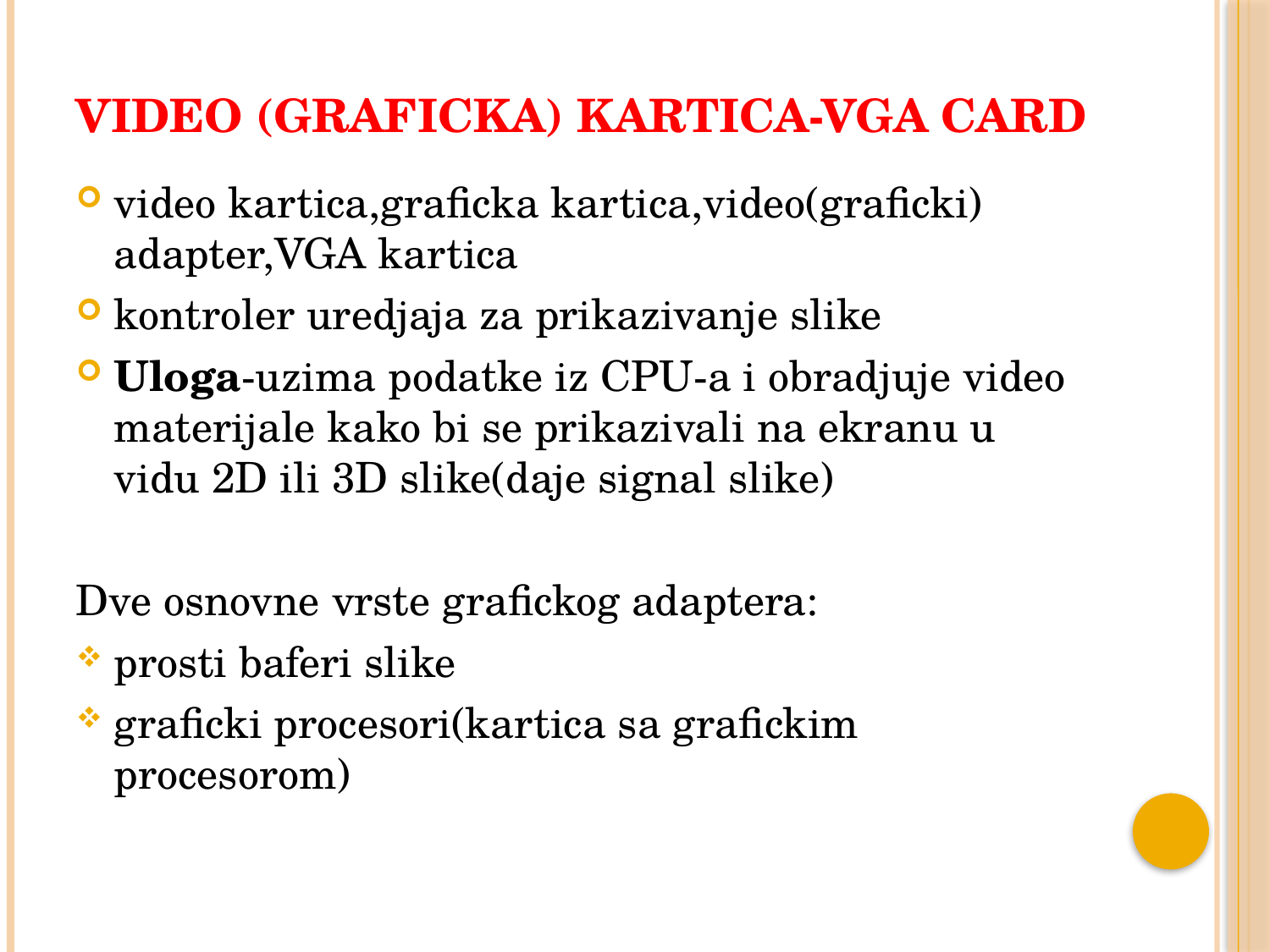

# Video (graficka) kartica-VGA card
video kartica,graficka kartica,video(graficki) adapter,VGA kartica
kontroler uredjaja za prikazivanje slike
Uloga-uzima podatke iz CPU-a i obradjuje video materijale kako bi se prikazivali na ekranu u vidu 2D ili 3D slike(daje signal slike)

Dve osnovne vrste grafickog adaptera:
prosti baferi slike
graficki procesori(kartica sa grafickim procesorom)